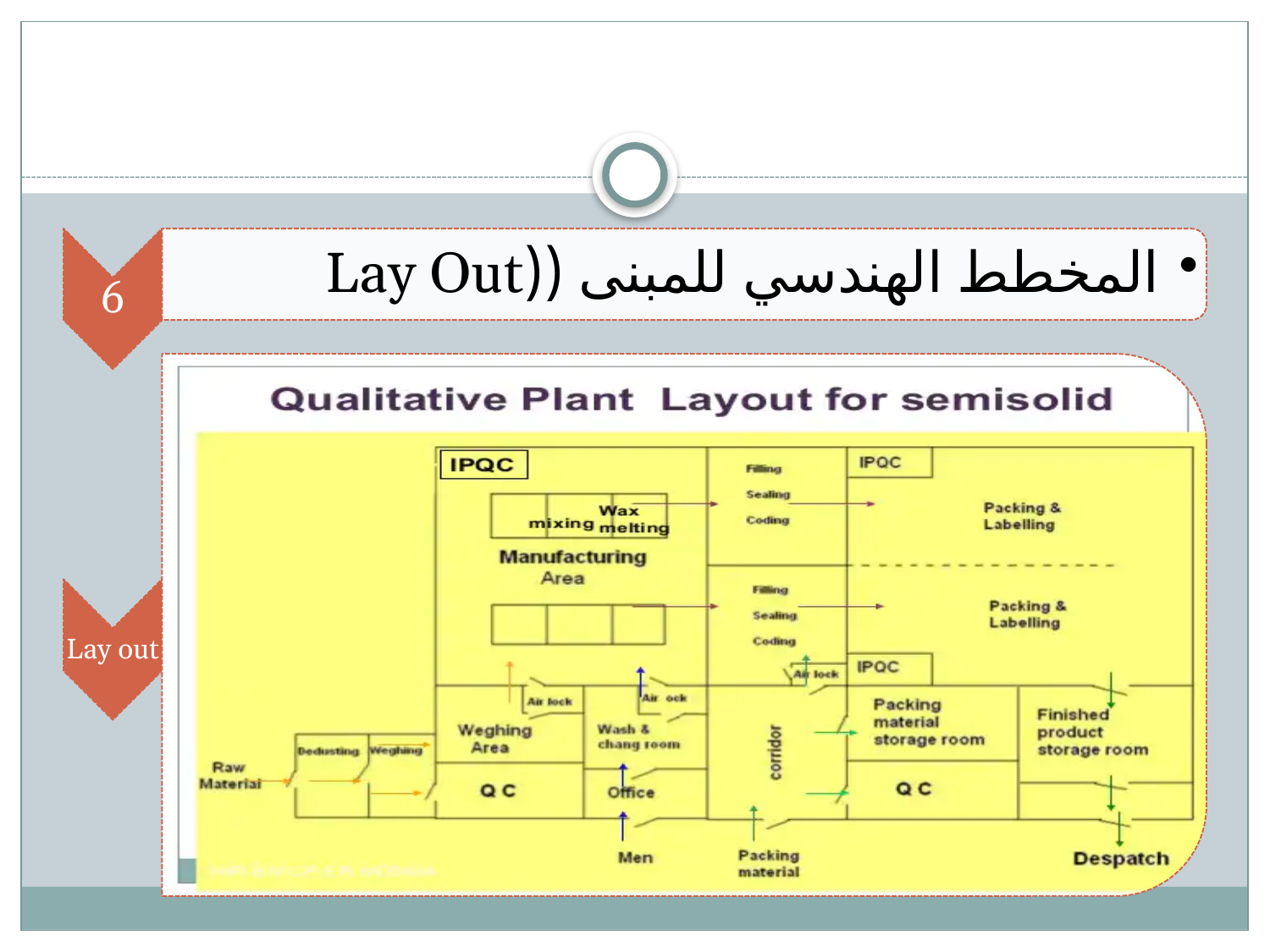

#
6
المخطط الهندسي للمبنى ((Lay Out
Lay out